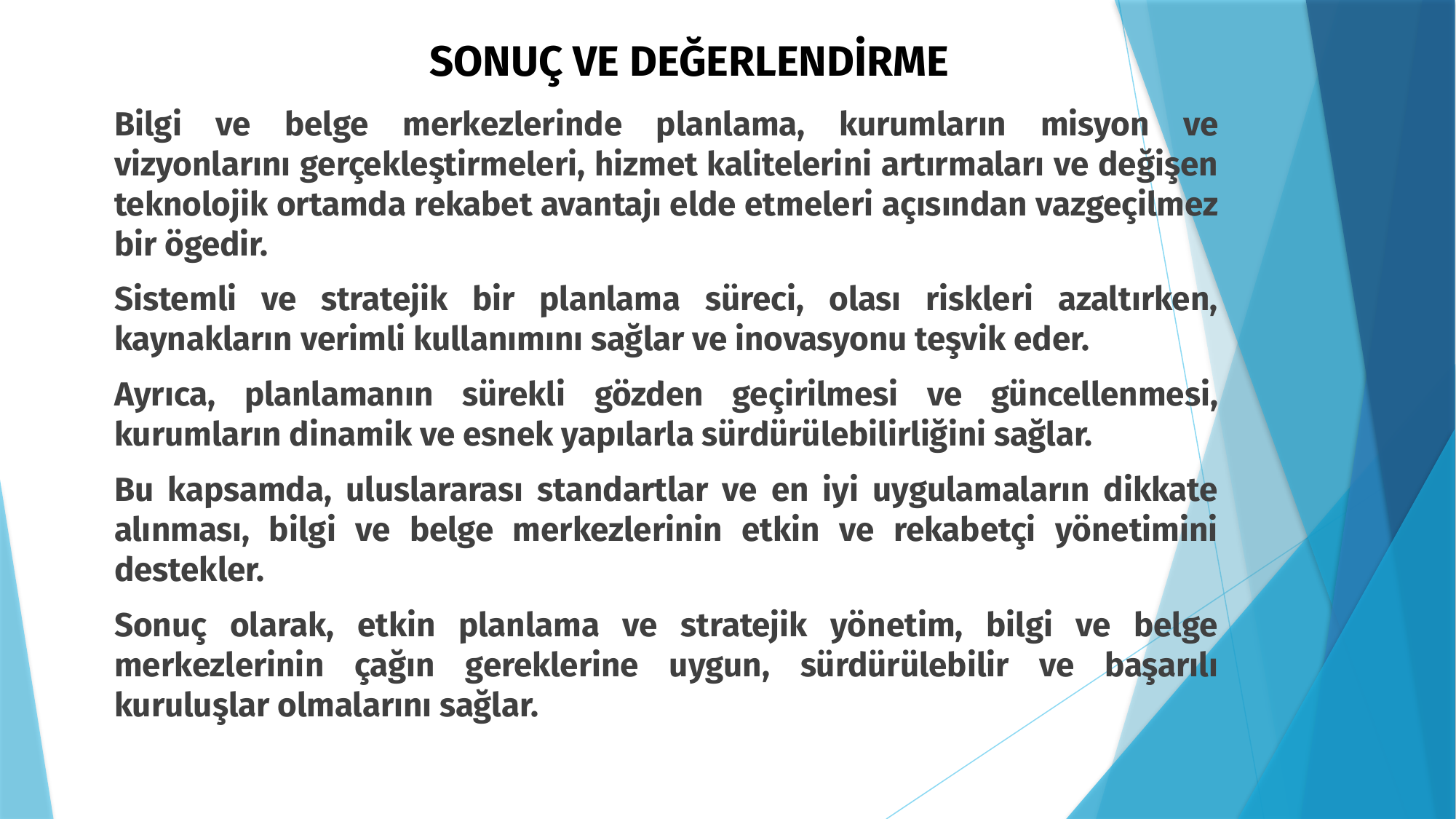

# SONUÇ VE DEĞERLENDİRME
Bilgi ve belge merkezlerinde planlama, kurumların misyon ve vizyonlarını gerçekleştirmeleri, hizmet kalitelerini artırmaları ve değişen teknolojik ortamda rekabet avantajı elde etmeleri açısından vazgeçilmez bir ögedir.
Sistemli ve stratejik bir planlama süreci, olası riskleri azaltırken, kaynakların verimli kullanımını sağlar ve inovasyonu teşvik eder.
Ayrıca, planlamanın sürekli gözden geçirilmesi ve güncellenmesi, kurumların dinamik ve esnek yapılarla sürdürülebilirliğini sağlar.
Bu kapsamda, uluslararası standartlar ve en iyi uygulamaların dikkate alınması, bilgi ve belge merkezlerinin etkin ve rekabetçi yönetimini destekler.
Sonuç olarak, etkin planlama ve stratejik yönetim, bilgi ve belge merkezlerinin çağın gereklerine uygun, sürdürülebilir ve başarılı kuruluşlar olmalarını sağlar.